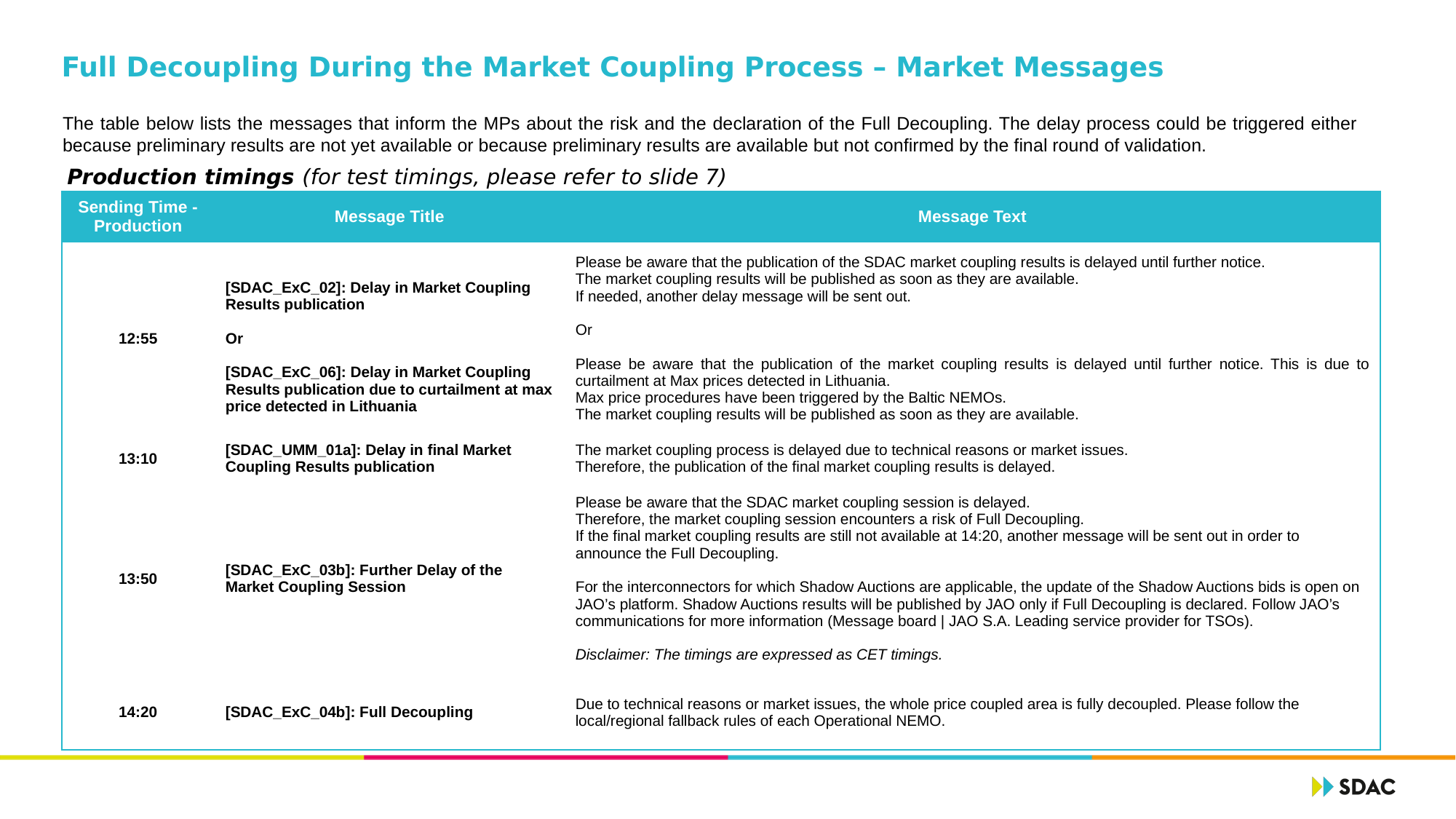

# Full Decoupling During the Market Coupling Process – Market Messages
The table below lists the messages that inform the MPs about the risk and the declaration of the Full Decoupling. The delay process could be triggered either because preliminary results are not yet available or because preliminary results are available but not confirmed by the final round of validation.
Production timings (for test timings, please refer to slide 7)
| Sending Time - Production | Message Title | Message Text |
| --- | --- | --- |
| 12:55 | [SDAC\_ExC\_02]: Delay in Market Coupling Results publication Or [SDAC\_ExC\_06]: Delay in Market Coupling Results publication due to curtailment at max price detected in Lithuania | Please be aware that the publication of the SDAC market coupling results is delayed until further notice. The market coupling results will be published as soon as they are available. If needed, another delay message will be sent out. Or Please be aware that the publication of the market coupling results is delayed until further notice. This is due to curtailment at Max prices detected in Lithuania. Max price procedures have been triggered by the Baltic NEMOs. The market coupling results will be published as soon as they are available. |
| 13:10 | [SDAC\_UMM\_01a]: Delay in final Market Coupling Results publication | The market coupling process is delayed due to technical reasons or market issues. Therefore, the publication of the final market coupling results is delayed. |
| 13:50 | [SDAC\_ExC\_03b]: Further Delay of the Market Coupling Session | Please be aware that the SDAC market coupling session is delayed. Therefore, the market coupling session encounters a risk of Full Decoupling. If the final market coupling results are still not available at 14:20, another message will be sent out in order to announce the Full Decoupling. For the interconnectors for which Shadow Auctions are applicable, the update of the Shadow Auctions bids is open on JAO’s platform. Shadow Auctions results will be published by JAO only if Full Decoupling is declared. Follow JAO’s communications for more information (Message board | JAO S.A. Leading service provider for TSOs). Disclaimer: The timings are expressed as CET timings. |
| 14:20 | [SDAC\_ExC\_04b]: Full Decoupling | Due to technical reasons or market issues, the whole price coupled area is fully decoupled. Please follow the local/regional fallback rules of each Operational NEMO. |